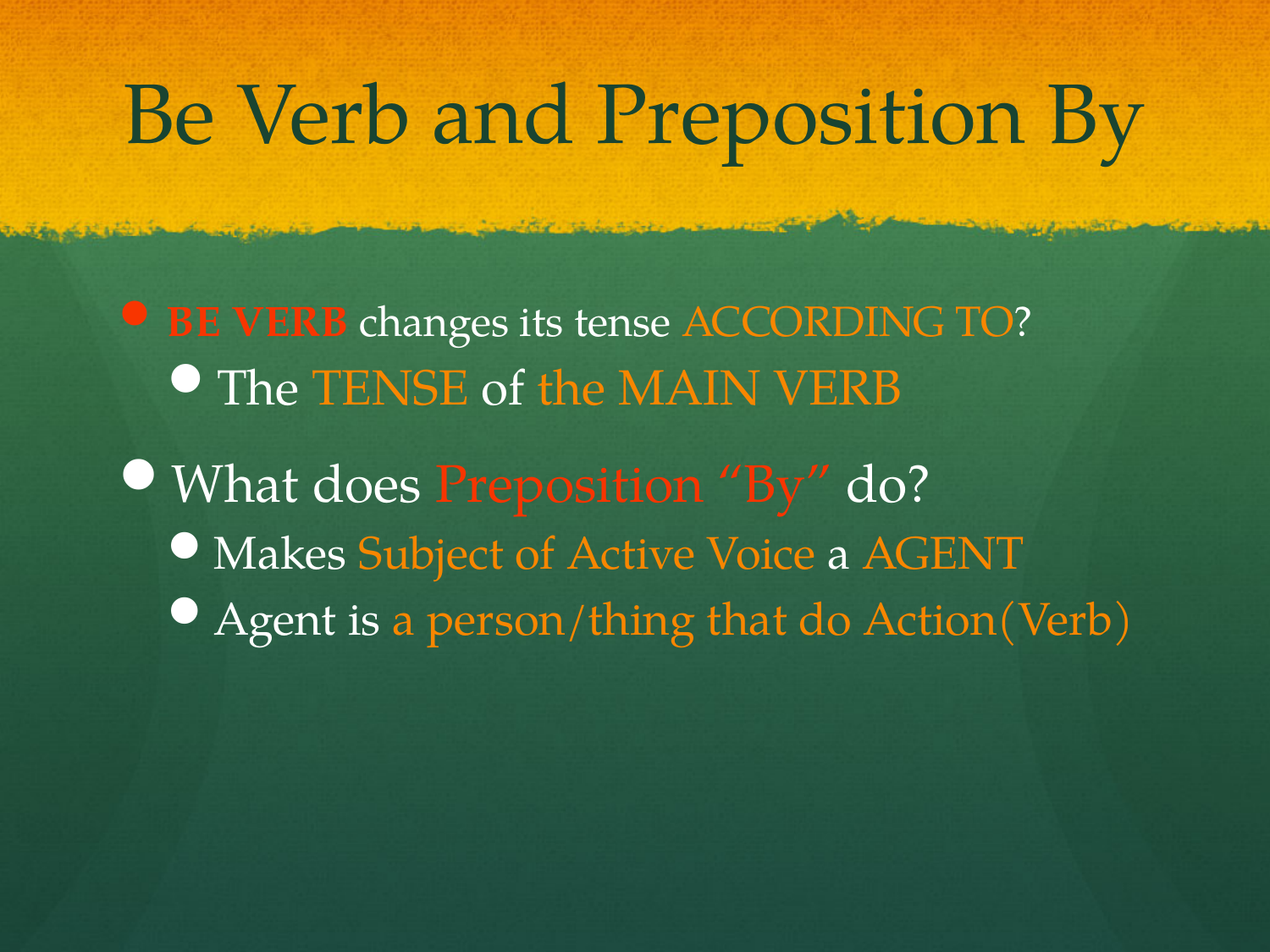

# Be Verb and Preposition By
BE VERB changes its tense ACCORDING TO?
The TENSE of the MAIN VERB
What does Preposition “By” do?
Makes Subject of Active Voice a AGENT
Agent is a person/thing that do Action(Verb)